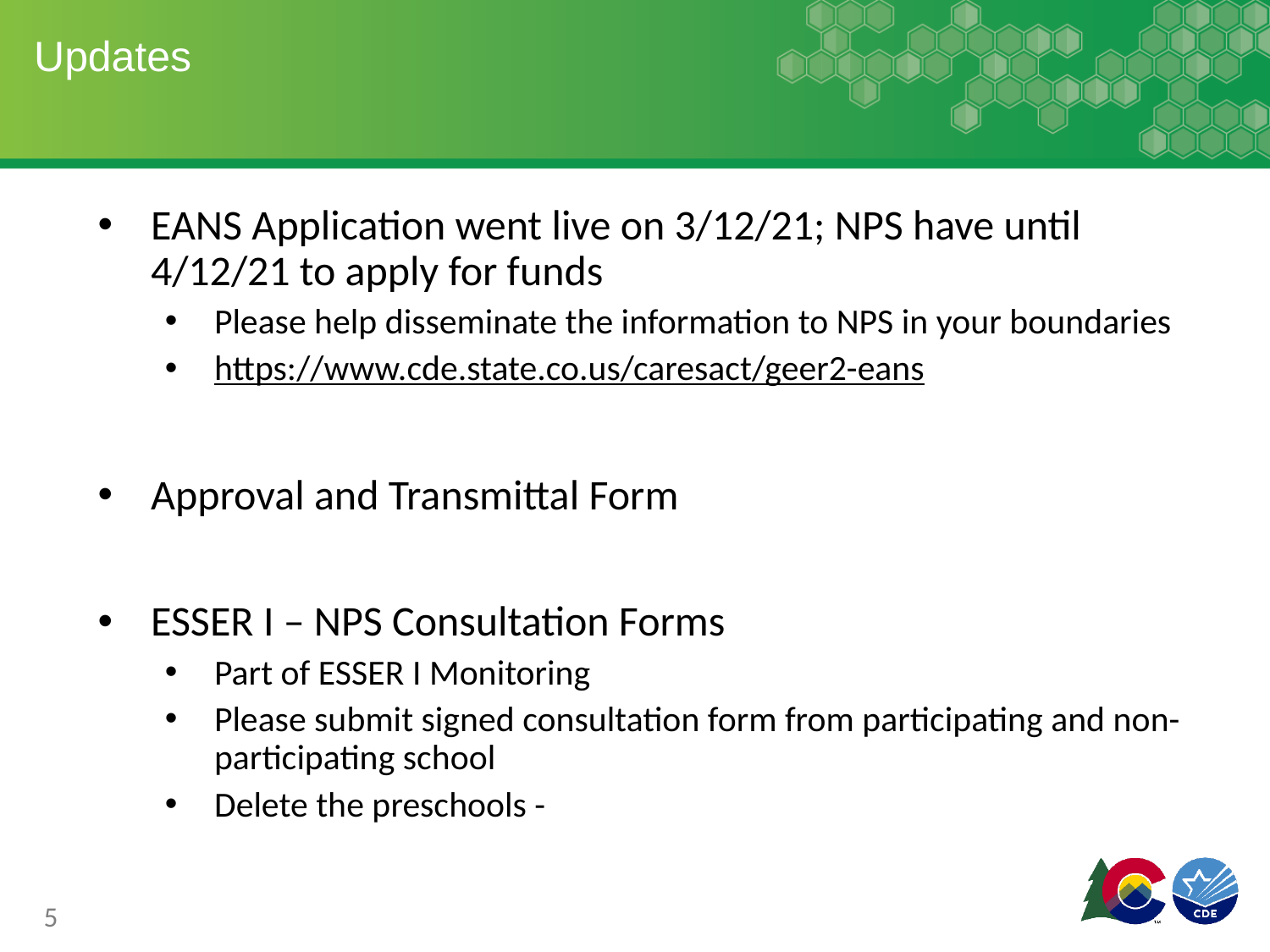

# Updates
EANS Application went live on 3/12/21; NPS have until 4/12/21 to apply for funds
Please help disseminate the information to NPS in your boundaries
https://www.cde.state.co.us/caresact/geer2-eans

Approval and Transmittal Form

ESSER I – NPS Consultation Forms
Part of ESSER I Monitoring
Please submit signed consultation form from participating and non-participating school
Delete the preschools -
5